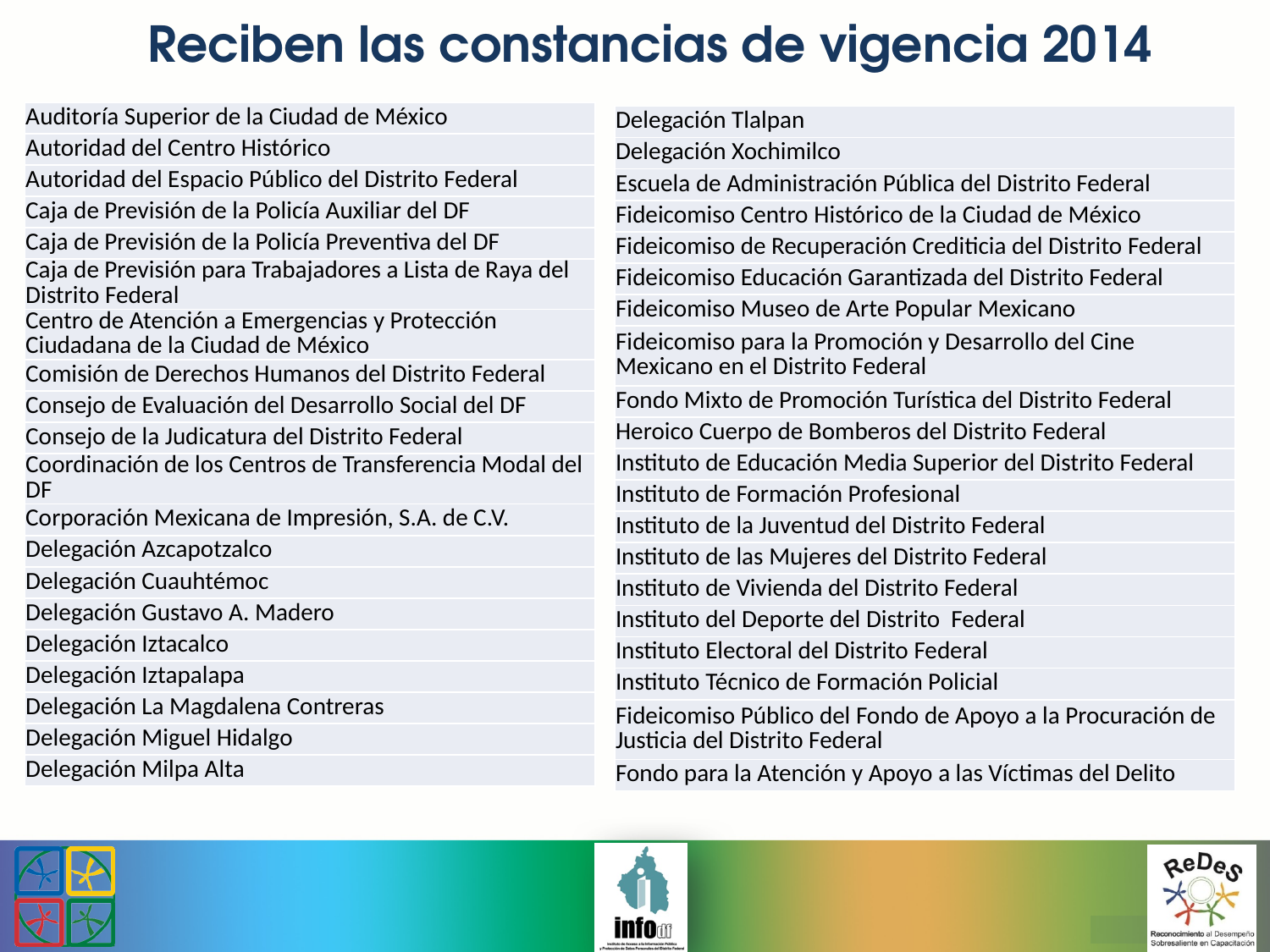

Reciben las constancias de vigencia 2014
| Auditoría Superior de la Ciudad de México |
| --- |
| Autoridad del Centro Histórico |
| Autoridad del Espacio Público del Distrito Federal |
| Caja de Previsión de la Policía Auxiliar del DF |
| Caja de Previsión de la Policía Preventiva del DF |
| Caja de Previsión para Trabajadores a Lista de Raya del Distrito Federal |
| Centro de Atención a Emergencias y Protección Ciudadana de la Ciudad de México |
| Comisión de Derechos Humanos del Distrito Federal |
| Consejo de Evaluación del Desarrollo Social del DF |
| Consejo de la Judicatura del Distrito Federal |
| Coordinación de los Centros de Transferencia Modal del DF |
| Corporación Mexicana de Impresión, S.A. de C.V. |
| Delegación Azcapotzalco |
| Delegación Cuauhtémoc |
| Delegación Gustavo A. Madero |
| Delegación Iztacalco |
| Delegación Iztapalapa |
| Delegación La Magdalena Contreras |
| Delegación Miguel Hidalgo |
| Delegación Milpa Alta |
| Delegación Tlalpan |
| --- |
| Delegación Xochimilco |
| Escuela de Administración Pública del Distrito Federal |
| Fideicomiso Centro Histórico de la Ciudad de México |
| Fideicomiso de Recuperación Crediticia del Distrito Federal |
| Fideicomiso Educación Garantizada del Distrito Federal |
| Fideicomiso Museo de Arte Popular Mexicano |
| Fideicomiso para la Promoción y Desarrollo del Cine Mexicano en el Distrito Federal |
| Fondo Mixto de Promoción Turística del Distrito Federal |
| Heroico Cuerpo de Bomberos del Distrito Federal |
| Instituto de Educación Media Superior del Distrito Federal |
| Instituto de Formación Profesional |
| Instituto de la Juventud del Distrito Federal |
| Instituto de las Mujeres del Distrito Federal |
| Instituto de Vivienda del Distrito Federal |
| Instituto del Deporte del Distrito Federal |
| Instituto Electoral del Distrito Federal |
| Instituto Técnico de Formación Policial |
| Fideicomiso Público del Fondo de Apoyo a la Procuración de Justicia del Distrito Federal |
| Fondo para la Atención y Apoyo a las Víctimas del Delito |